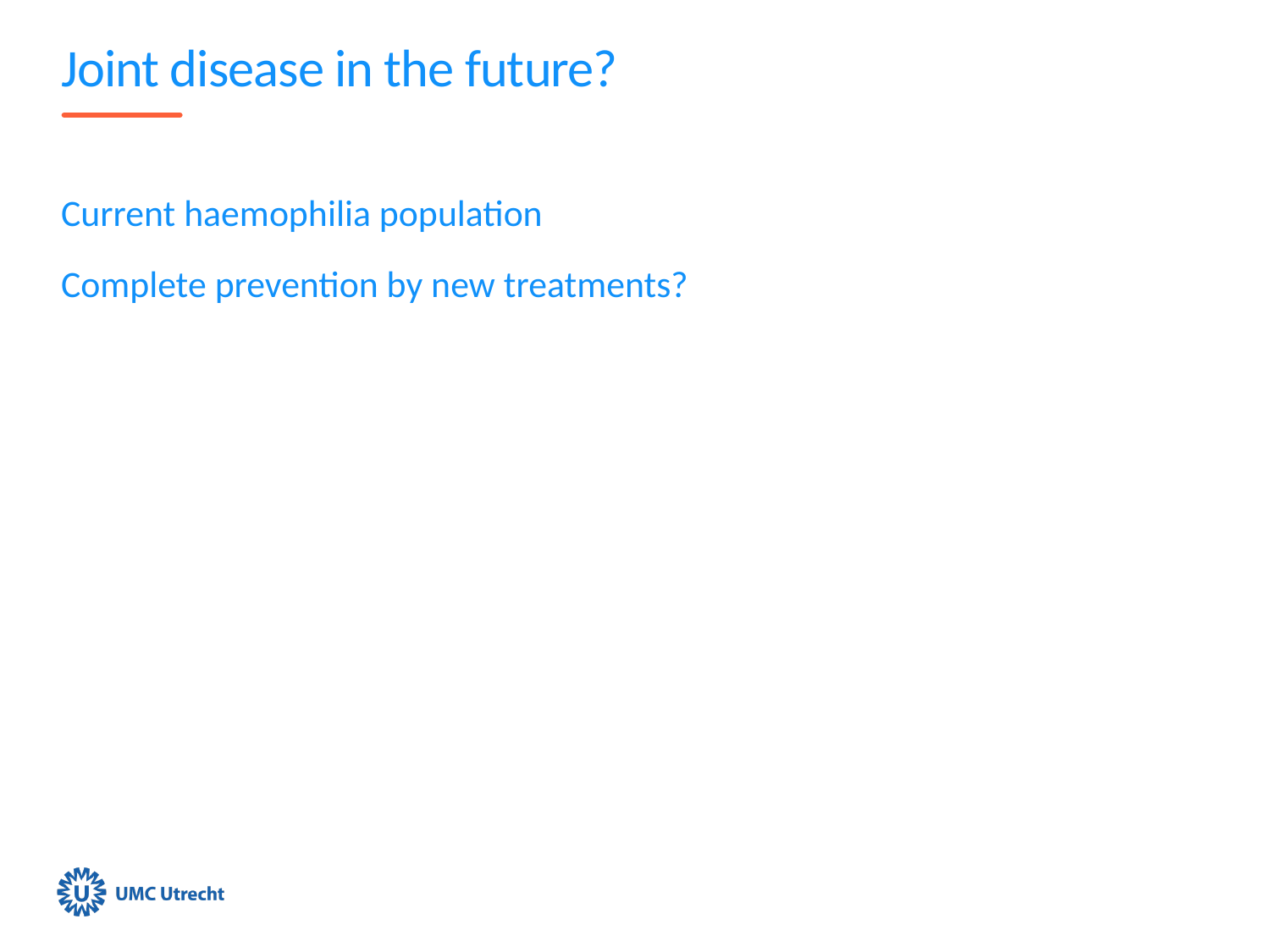

# Joint disease in the future?
Current haemophilia population

Complete prevention by new treatments?